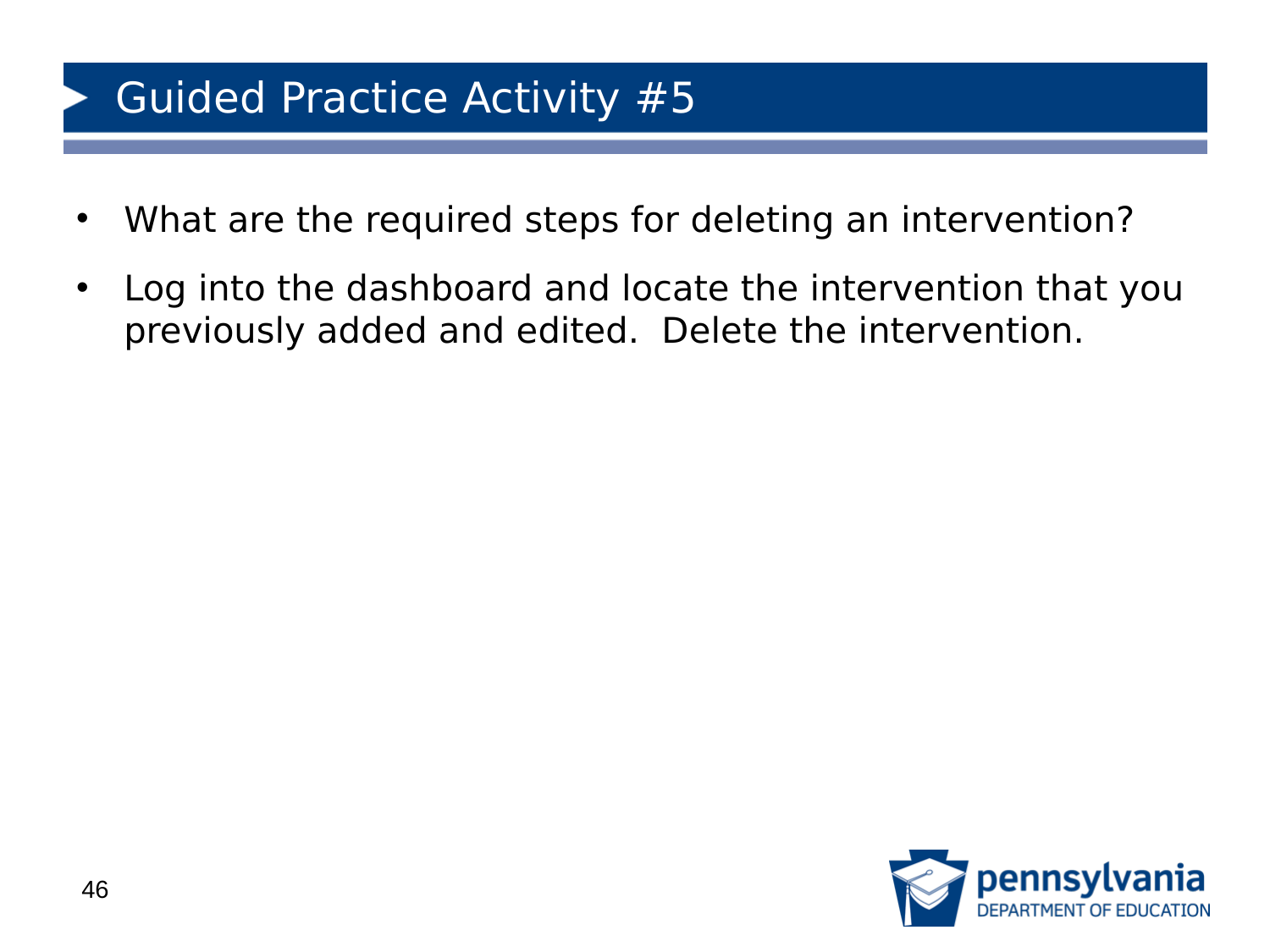

# Guided Practice Activity #5
What are the required steps for deleting an intervention?
Log into the dashboard and locate the intervention that you previously added and edited.  Delete the intervention.
46